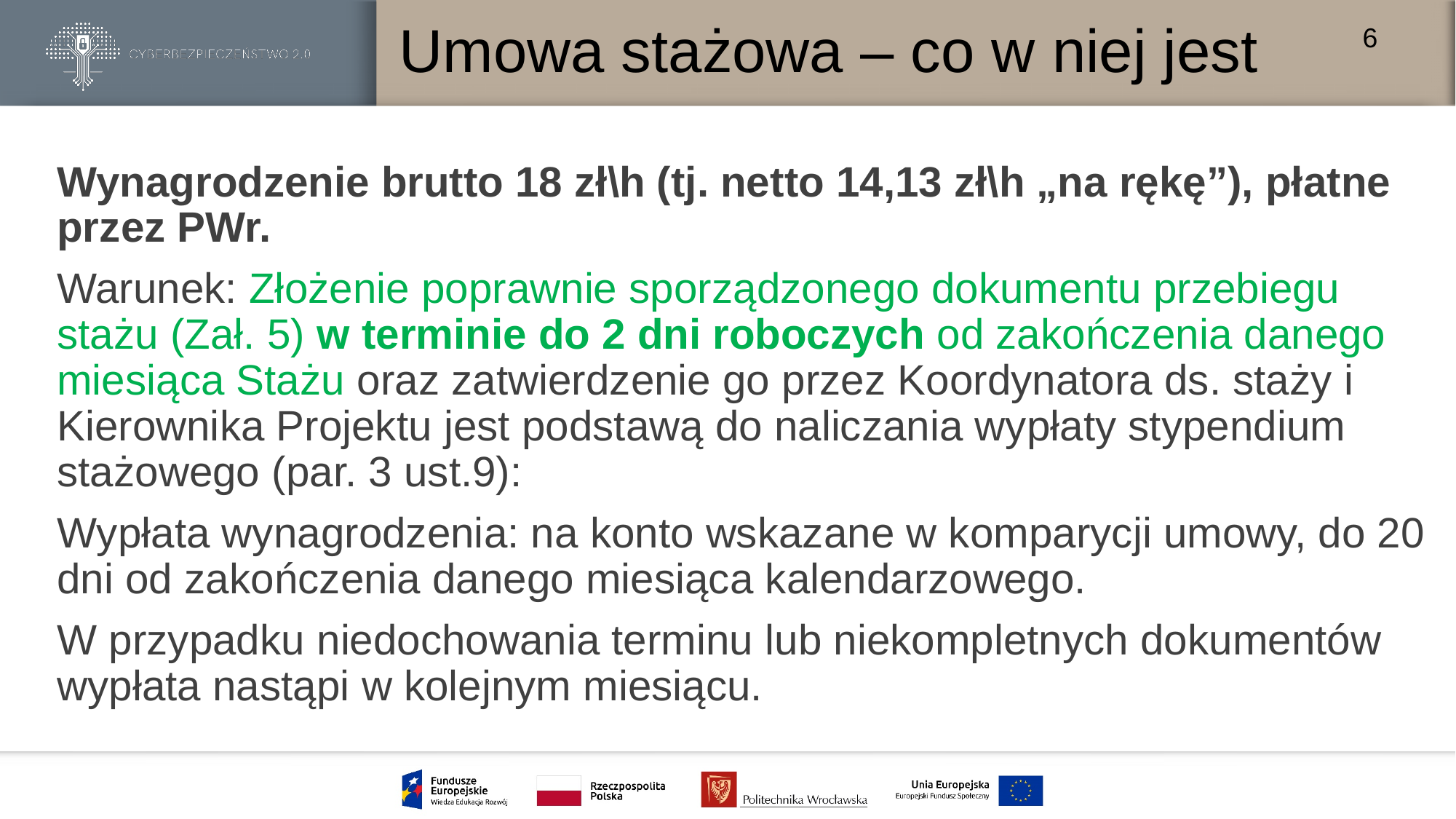

# Umowa stażowa – co w niej jest
6
Wynagrodzenie brutto 18 zł\h (tj. netto 14,13 zł\h „na rękę”), płatne przez PWr.
Warunek: Złożenie poprawnie sporządzonego dokumentu przebiegu stażu (Zał. 5) w terminie do 2 dni roboczych od zakończenia danego miesiąca Stażu oraz zatwierdzenie go przez Koordynatora ds. staży i Kierownika Projektu jest podstawą do naliczania wypłaty stypendium stażowego (par. 3 ust.9):
Wypłata wynagrodzenia: na konto wskazane w komparycji umowy, do 20 dni od zakończenia danego miesiąca kalendarzowego.
W przypadku niedochowania terminu lub niekompletnych dokumentów wypłata nastąpi w kolejnym miesiącu.